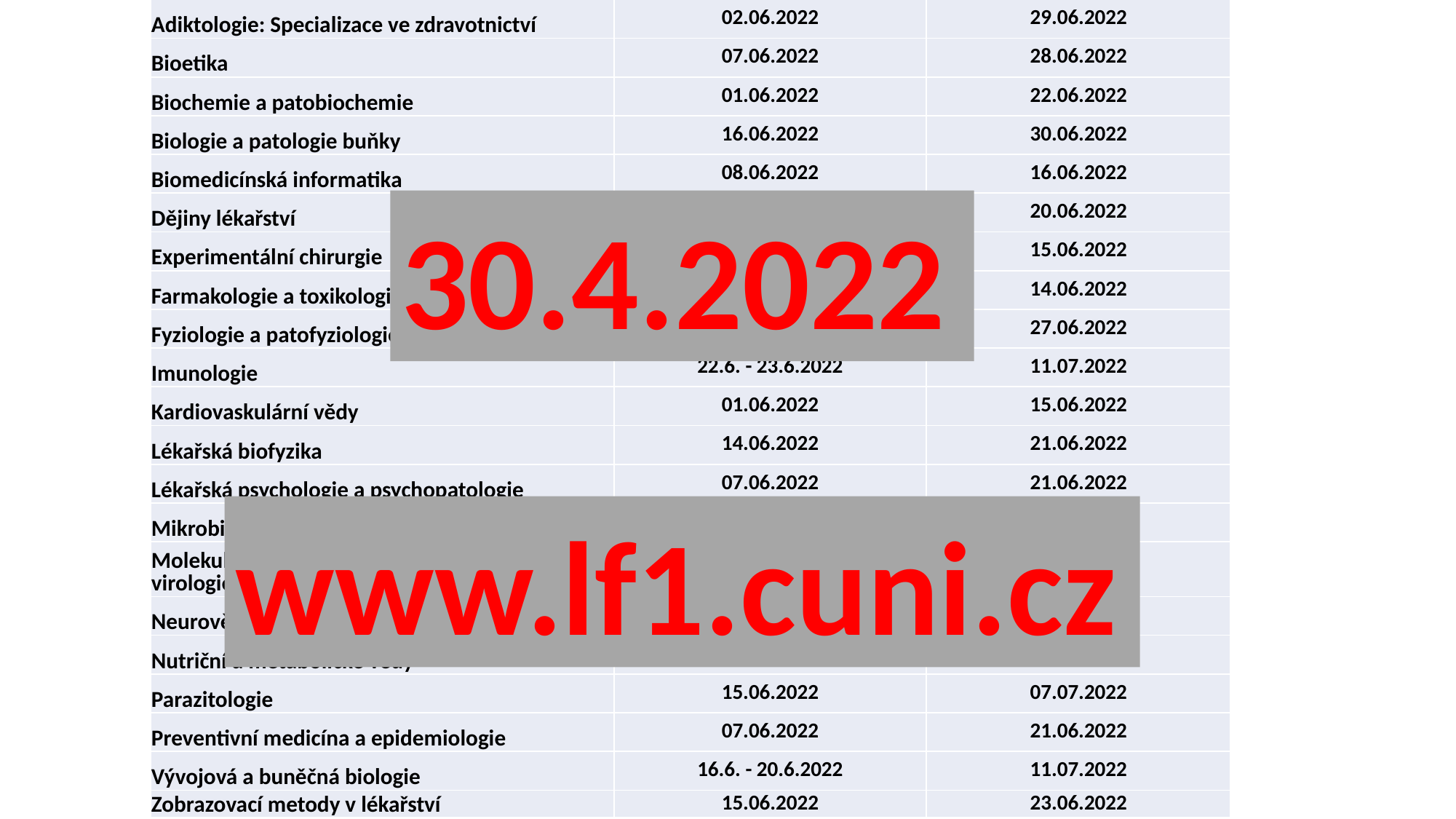

| Adiktologie: Specializace ve zdravotnictví | 02.06.2022 | 29.06.2022 |
| --- | --- | --- |
| Bioetika | 07.06.2022 | 28.06.2022 |
| Biochemie a patobiochemie | 01.06.2022 | 22.06.2022 |
| Biologie a patologie buňky | 16.06.2022 | 30.06.2022 |
| Biomedicínská informatika | 08.06.2022 | 16.06.2022 |
| Dějiny lékařství | 06.06.2022 | 20.06.2022 |
| Experimentální chirurgie | 01.06.2022 | 15.06.2022 |
| Farmakologie a toxikologie | 07.06.2022 | 14.06.2022 |
| Fyziologie a patofyziologie člověka | 06.06.2022 | 27.06.2022 |
| Imunologie | 22.6. - 23.6.2022 | 11.07.2022 |
| Kardiovaskulární vědy | 01.06.2022 | 15.06.2022 |
| Lékařská biofyzika | 14.06.2022 | 21.06.2022 |
| Lékařská psychologie a psychopatologie | 07.06.2022 | 21.06.2022 |
| Mikrobiologie | 21.06.2022 | 08.07.2022 |
| Molekulární a buněčná biologie, genetika a virologie | 15.06.2022 | 08.07.2022 |
| Neurovědy | 13.06.2022 | 27.06.2022 |
| Nutriční a metabolické vědy | 09.06.2022 | 23.06.2022 |
| Parazitologie | 15.06.2022 | 07.07.2022 |
| Preventivní medicína a epidemiologie | 07.06.2022 | 21.06.2022 |
| Vývojová a buněčná biologie | 16.6. - 20.6.2022 | 11.07.2022 |
| Zobrazovací metody v lékařství | 15.06.2022 | 23.06.2022 |
#
30.4.2022
www.lf1.cuni.cz